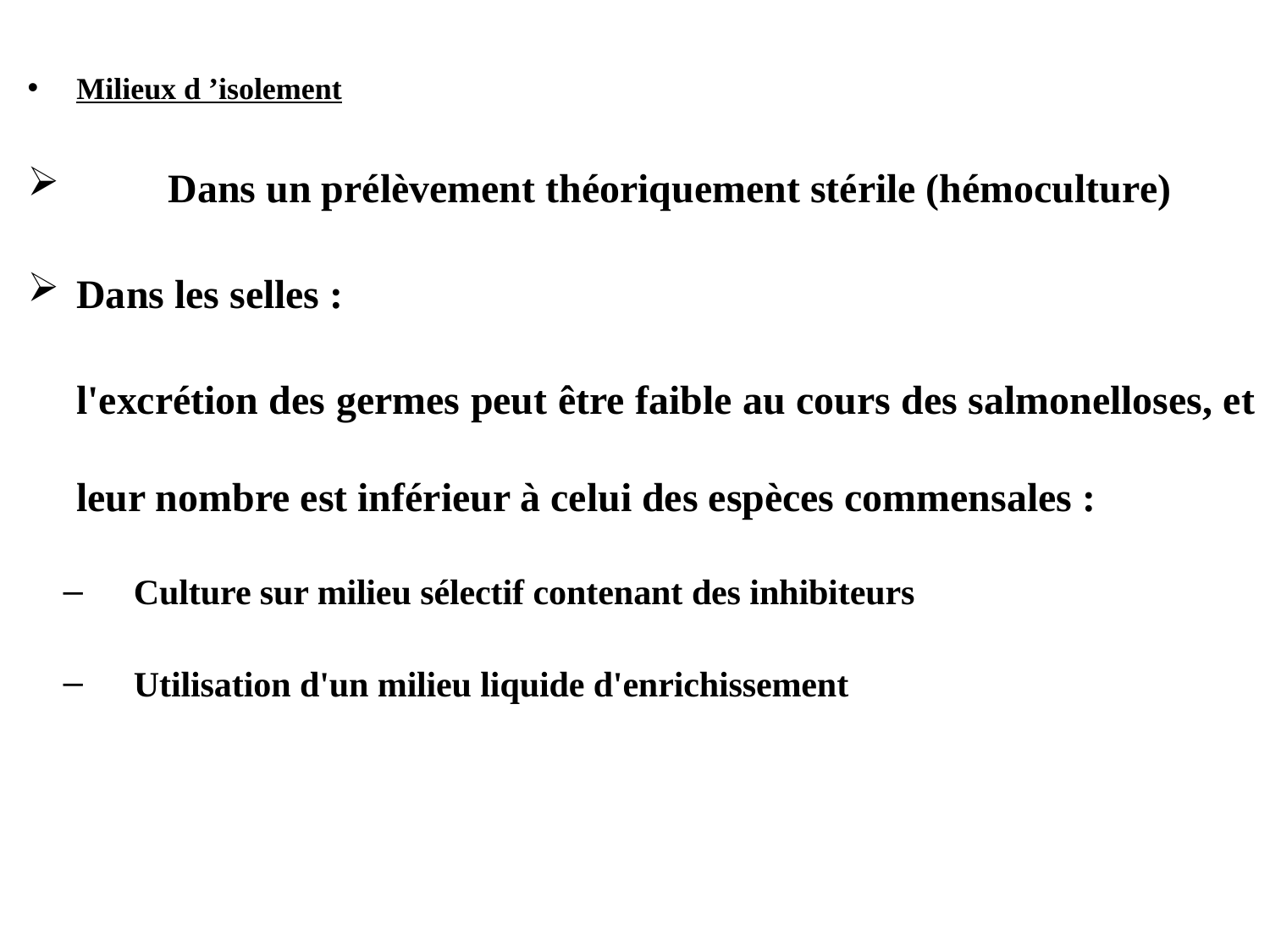

Milieux d ’isolement
	Dans un prélèvement théoriquement stérile (hémoculture)
Dans les selles :
	l'excrétion des germes peut être faible au cours des salmonelloses, et leur nombre est inférieur à celui des espèces commensales :
Culture sur milieu sélectif contenant des inhibiteurs
Utilisation d'un milieu liquide d'enrichissement